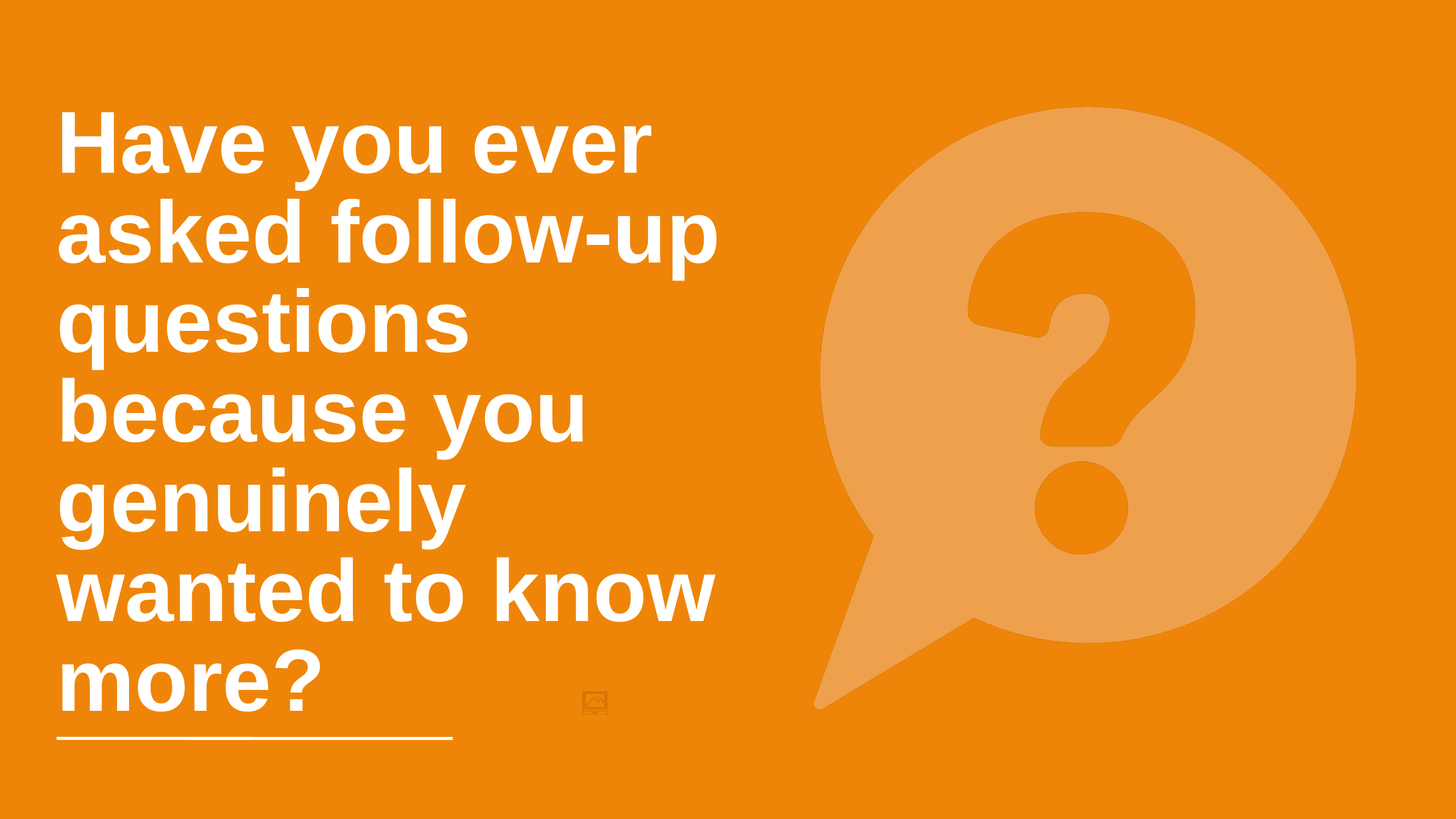

Have you ever asked follow‑up questions because you genuinely wanted to know more?